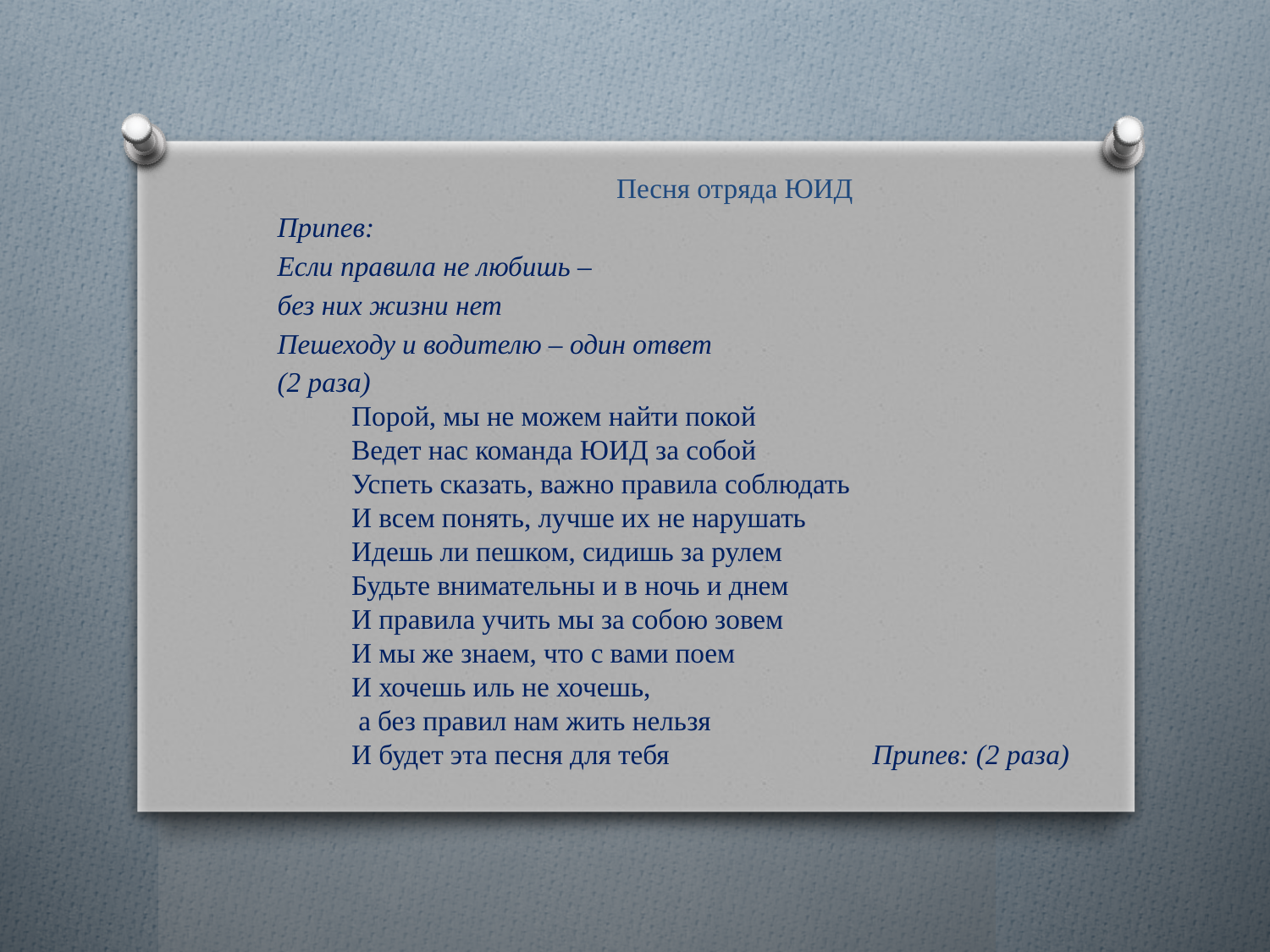

Песня отряда ЮИД
Припев:
Если правила не любишь –
без них жизни нет
Пешеходу и водителю – один ответ
(2 раза)
Порой, мы не можем найти покой
Ведет нас команда ЮИД за собой
Успеть сказать, важно правила соблюдать
И всем понять, лучше их не нарушать
Идешь ли пешком, сидишь за рулем
Будьте внимательны и в ночь и днем
И правила учить мы за собою зовем
И мы же знаем, что с вами поем
И хочешь иль не хочешь,
 а без правил нам жить нельзя
И будет эта песня для тебя                             Припев: (2 раза)